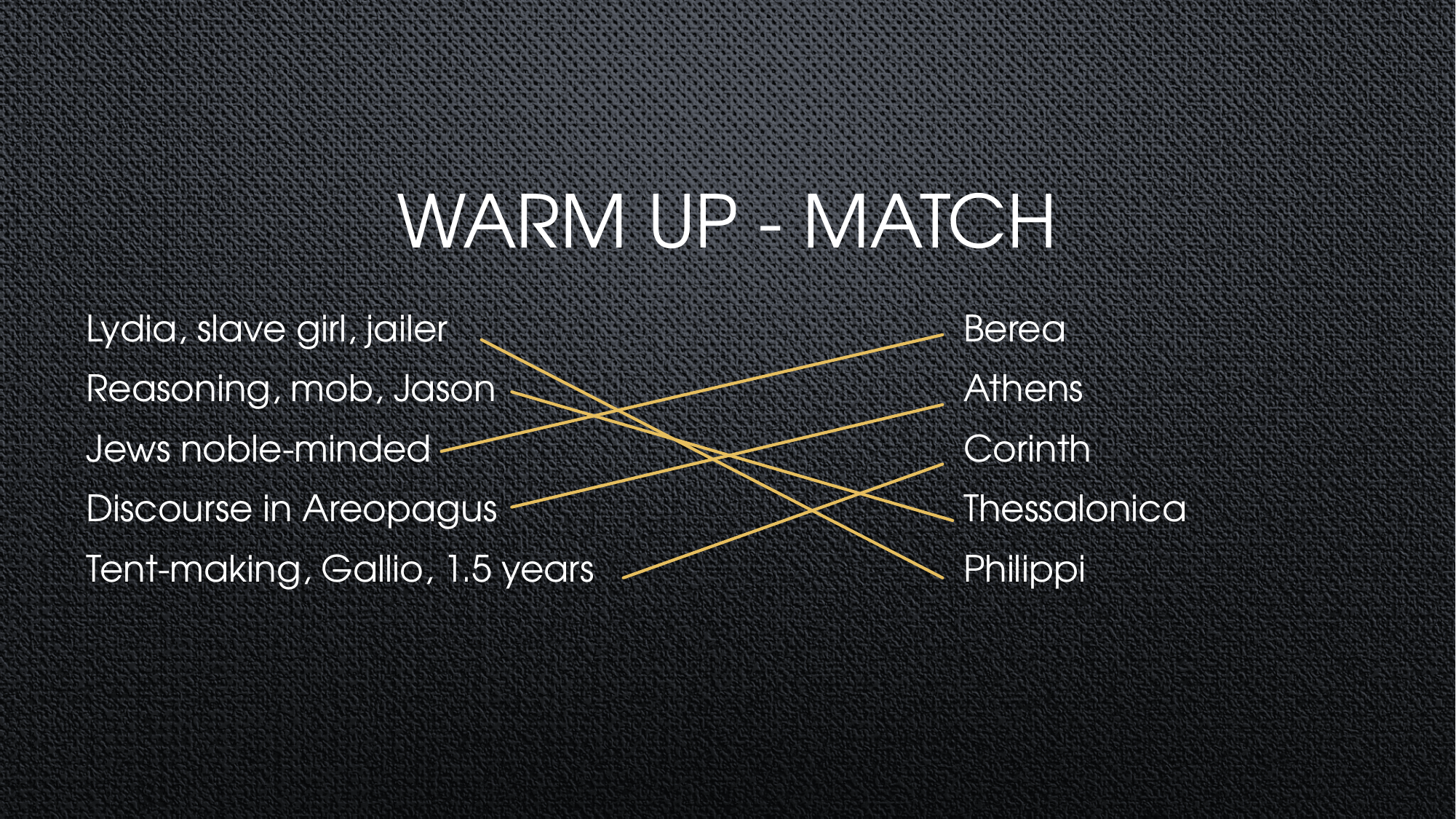

# WARM UP - MATCH
Lydia, slave girl, jailer
Reasoning, mob, Jason
Jews noble-minded
Discourse in Areopagus
Tent-making, Gallio, 1.5 years
Berea
Athens
Corinth
Thessalonica
Philippi